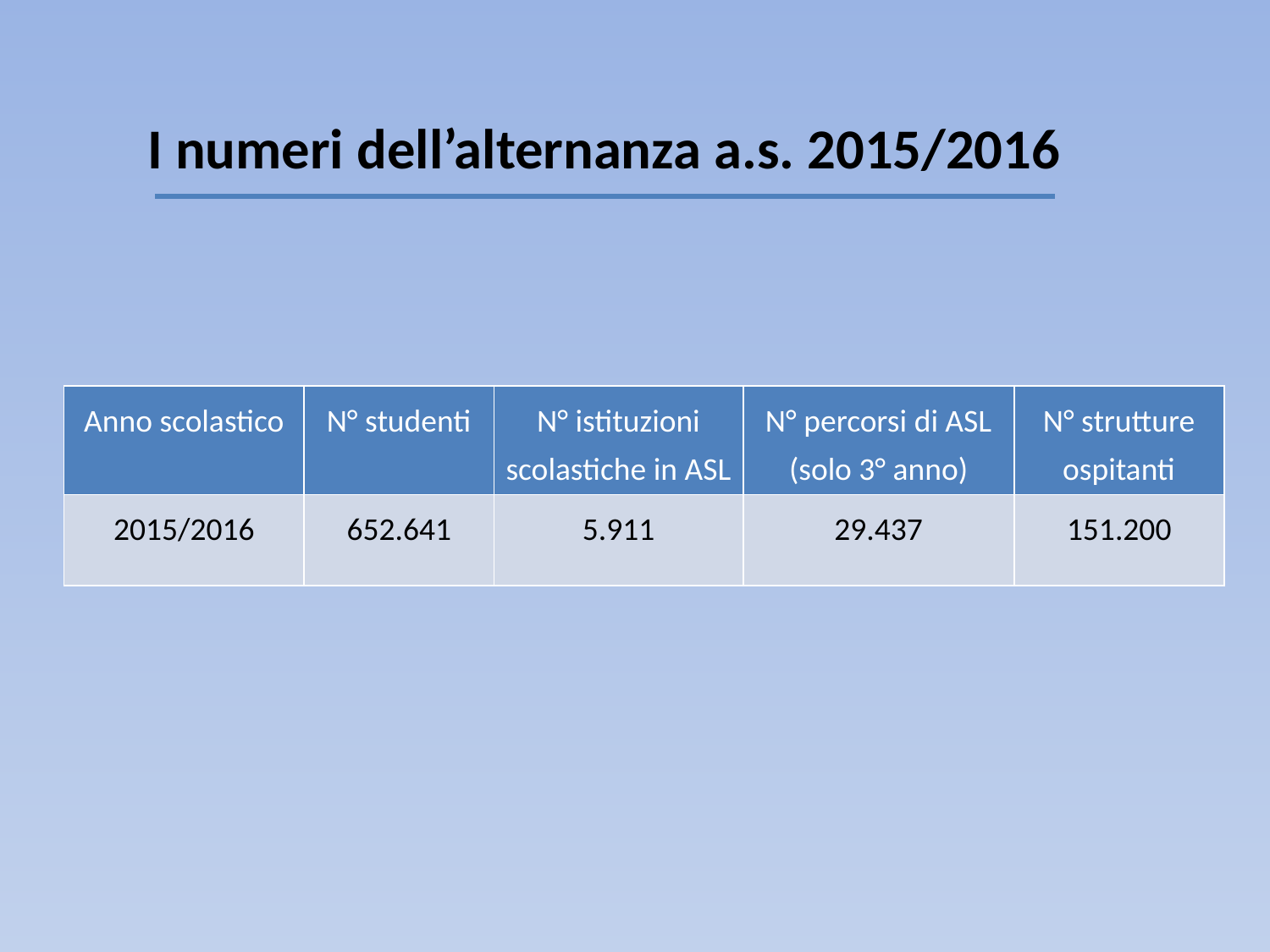

# I numeri dell’alternanza a.s. 2015/2016
| Anno scolastico | N° studenti | N° istituzioni scolastiche in ASL | N° percorsi di ASL (solo 3° anno) | N° strutture ospitanti |
| --- | --- | --- | --- | --- |
| 2015/2016 | 652.641 | 5.911 | 29.437 | 151.200 |